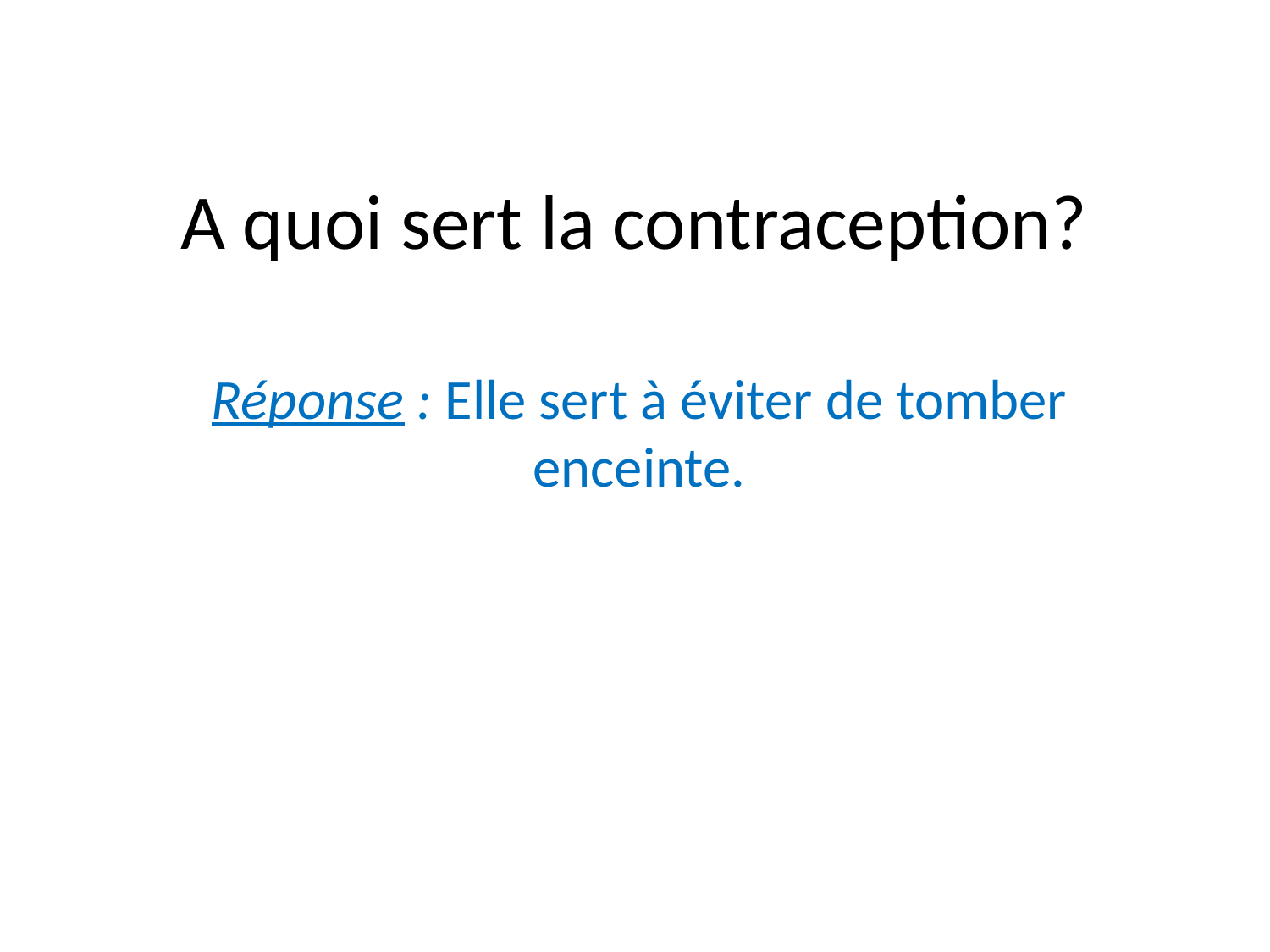

# A quoi sert la contraception?
Réponse : Elle sert à éviter de tomber enceinte.